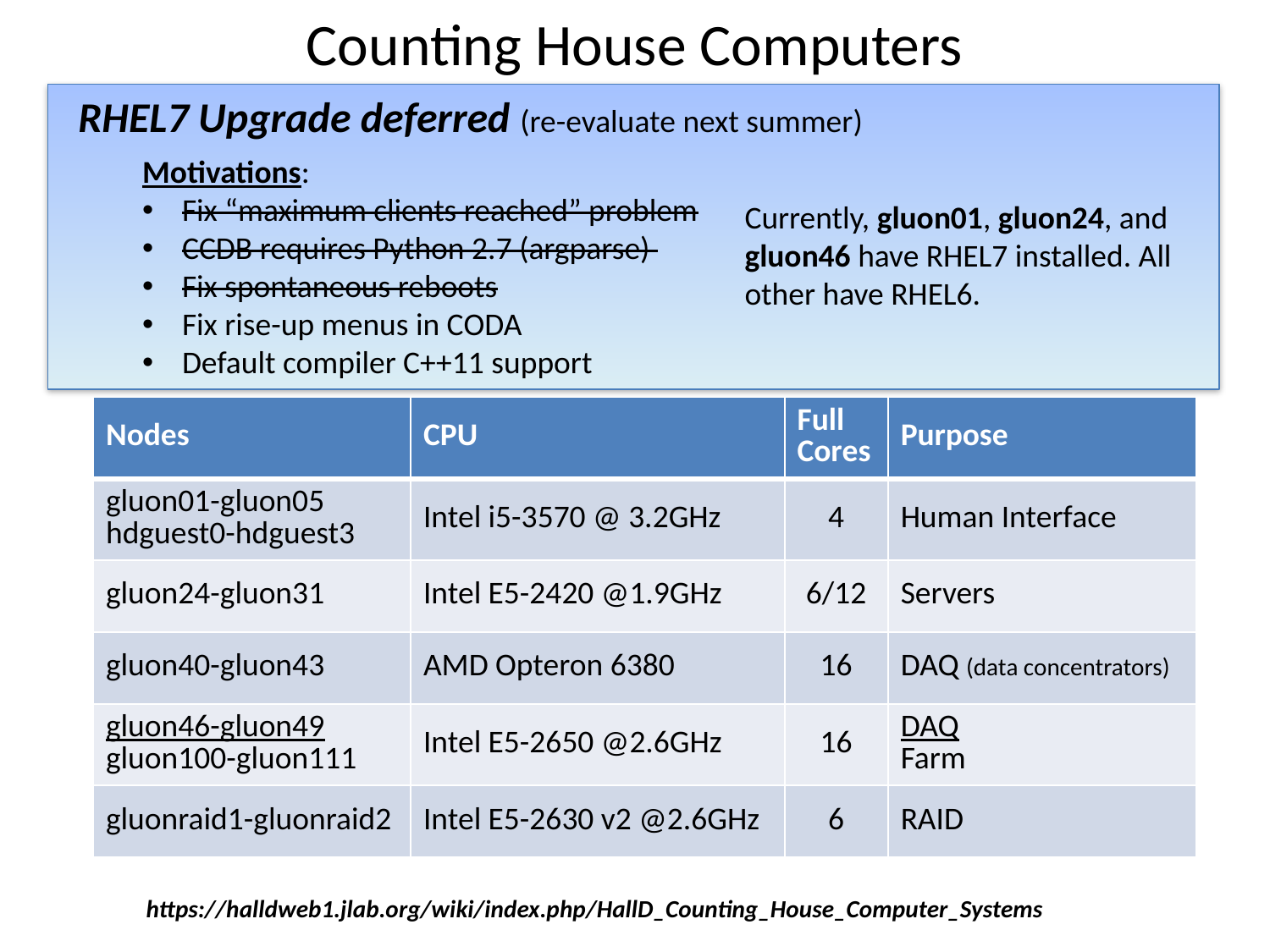

# Counting House Computers

RHEL7 Upgrade deferred (re-evaluate next summer)
Motivations:
Fix “maximum clients reached” problem
CCDB requires Python 2.7 (argparse)
Fix spontaneous reboots
Fix rise-up menus in CODA
Default compiler C++11 support
Currently, gluon01, gluon24, and gluon46 have RHEL7 installed. All other have RHEL6.
| Nodes | CPU | Full Cores | Purpose |
| --- | --- | --- | --- |
| gluon01-gluon05 hdguest0-hdguest3 | Intel i5-3570 @ 3.2GHz | 4 | Human Interface |
| gluon24-gluon31 | Intel E5-2420 @1.9GHz | 6/12 | Servers |
| gluon40-gluon43 | AMD Opteron 6380 | 16 | DAQ (data concentrators) |
| gluon46-gluon49 gluon100-gluon111 | Intel E5-2650 @2.6GHz | 16 | DAQ Farm |
| gluonraid1-gluonraid2 | Intel E5-2630 v2 @2.6GHz | 6 | RAID |
https://halldweb1.jlab.org/wiki/index.php/HallD_Counting_House_Computer_Systems